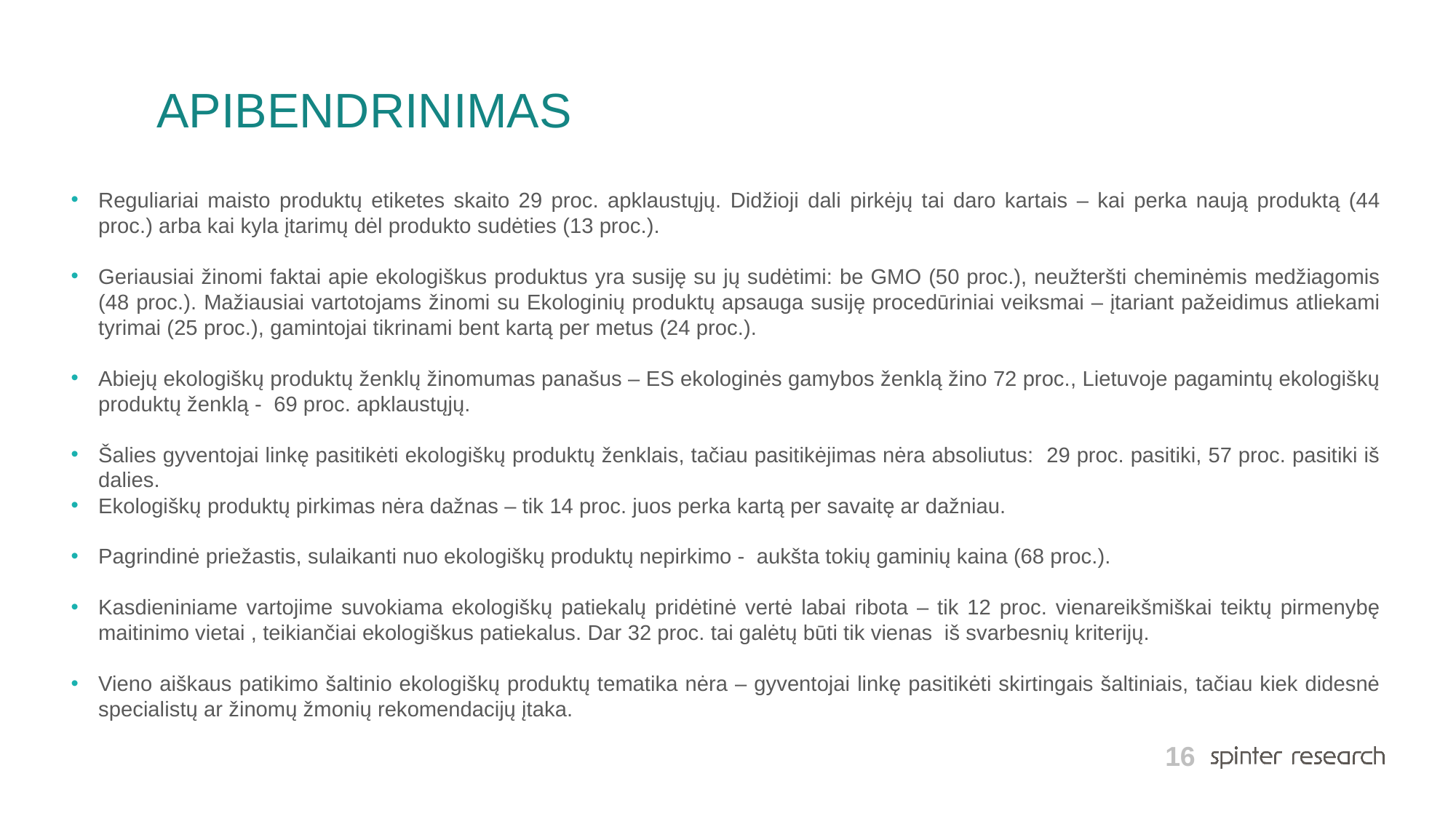

# APIBENDRINIMAS
Reguliariai maisto produktų etiketes skaito 29 proc. apklaustųjų. Didžioji dali pirkėjų tai daro kartais – kai perka naują produktą (44 proc.) arba kai kyla įtarimų dėl produkto sudėties (13 proc.).

Geriausiai žinomi faktai apie ekologiškus produktus yra susiję su jų sudėtimi: be GMO (50 proc.), neužteršti cheminėmis medžiagomis (48 proc.). Mažiausiai vartotojams žinomi su Ekologinių produktų apsauga susiję procedūriniai veiksmai – įtariant pažeidimus atliekami tyrimai (25 proc.), gamintojai tikrinami bent kartą per metus (24 proc.).

Abiejų ekologiškų produktų ženklų žinomumas panašus – ES ekologinės gamybos ženklą žino 72 proc., Lietuvoje pagamintų ekologiškų produktų ženklą -  69 proc. apklaustųjų.

Šalies gyventojai linkę pasitikėti ekologiškų produktų ženklais, tačiau pasitikėjimas nėra absoliutus:  29 proc. pasitiki, 57 proc. pasitiki iš dalies.
Ekologiškų produktų pirkimas nėra dažnas – tik 14 proc. juos perka kartą per savaitę ar dažniau.

Pagrindinė priežastis, sulaikanti nuo ekologiškų produktų nepirkimo -  aukšta tokių gaminių kaina (68 proc.).

Kasdieniniame vartojime suvokiama ekologiškų patiekalų pridėtinė vertė labai ribota – tik 12 proc. vienareikšmiškai teiktų pirmenybę maitinimo vietai , teikiančiai ekologiškus patiekalus. Dar 32 proc. tai galėtų būti tik vienas  iš svarbesnių kriterijų.

Vieno aiškaus patikimo šaltinio ekologiškų produktų tematika nėra – gyventojai linkę pasitikėti skirtingais šaltiniais, tačiau kiek didesnė specialistų ar žinomų žmonių rekomendacijų įtaka.